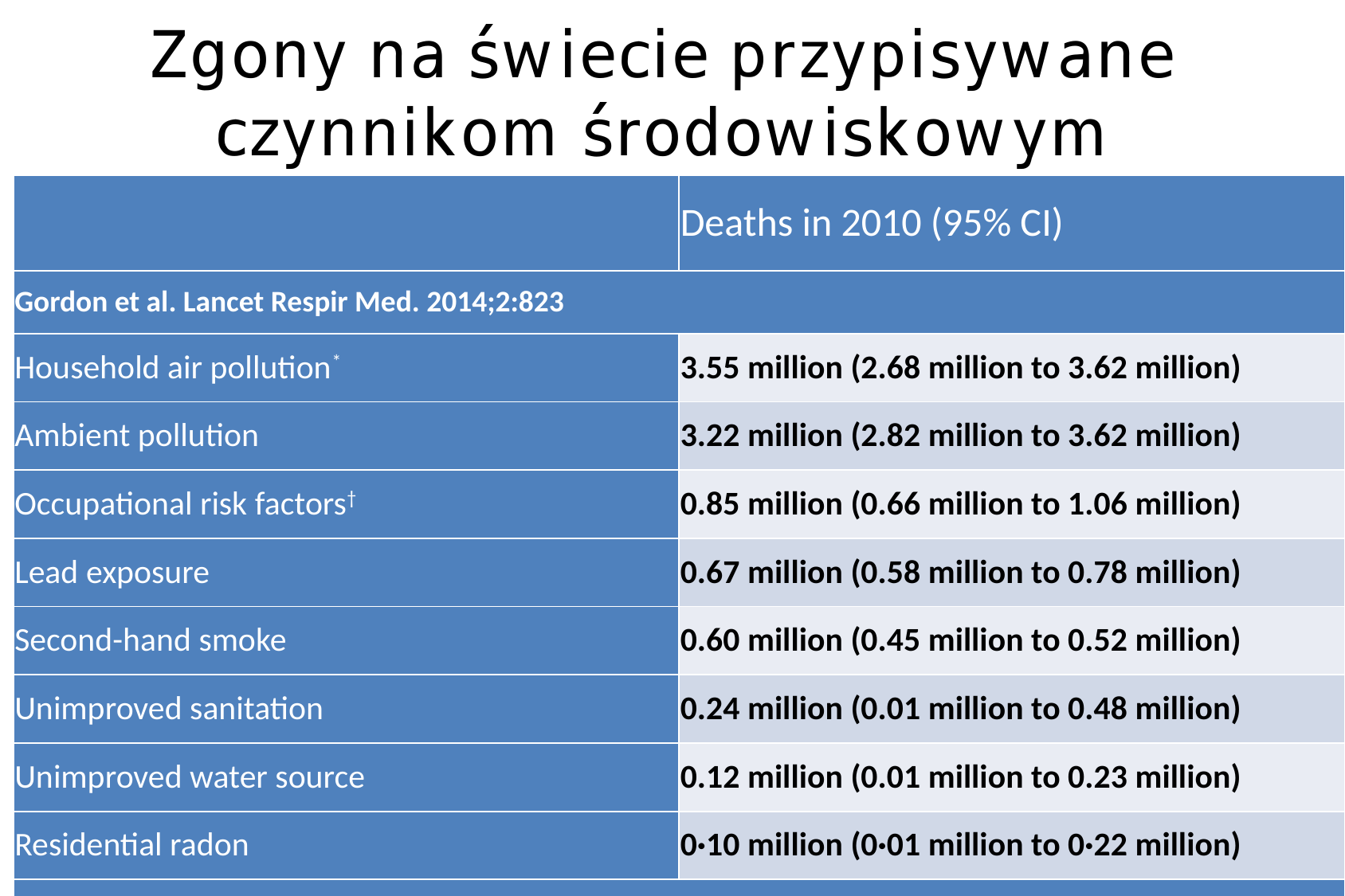

# Zgony na świecie przypisywane czynnikom środowiskowym
|  | Deaths in 2010 (95% CI) |
| --- | --- |
| Gordon et al. Lancet Respir Med. 2014;2:823 |  |
| Household air pollution\* | 3.55 million (2.68 million to 3.62 million) |
| Ambient pollution | 3.22 million (2.82 million to 3.62 million) |
| Occupational risk factors† | 0.85 million (0.66 million to 1.06 million) |
| Lead exposure | 0.67 million (0.58 million to 0.78 million) |
| Second-hand smoke | 0.60 million (0.45 million to 0.52 million) |
| Unimproved sanitation | 0.24 million (0.01 million to 0.48 million) |
| Unimproved water source | 0.12 million (0.01 million to 0.23 million) |
| Residential radon | 0·10 million (0·01 million to 0·22 million) |
|  |  |